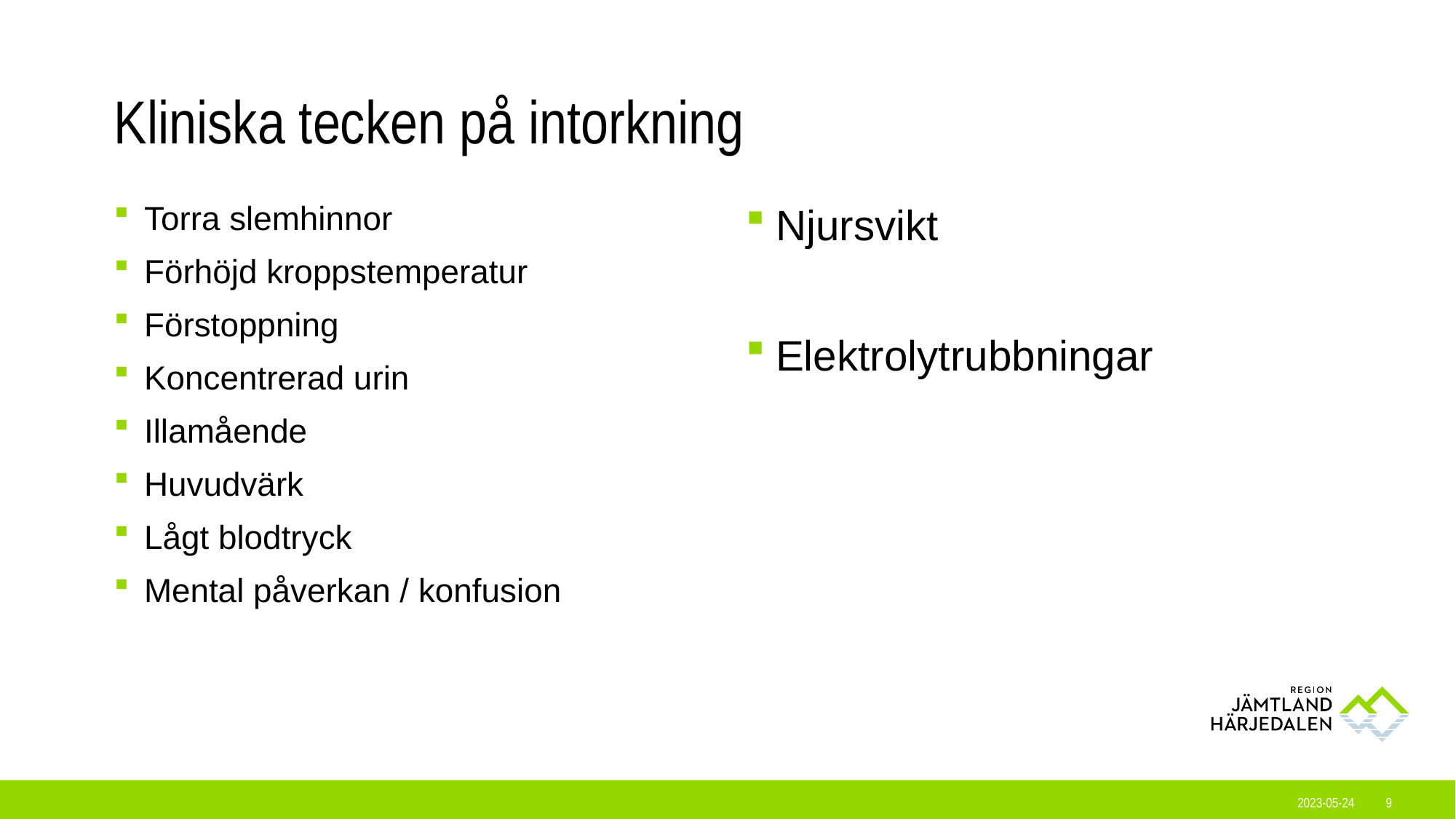

# Kliniska tecken på intorkning
Torra slemhinnor
Förhöjd kroppstemperatur
Förstoppning
Koncentrerad urin
Illamående
Huvudvärk
Lågt blodtryck
Mental påverkan / konfusion
Njursvikt

Elektrolytrubbningar